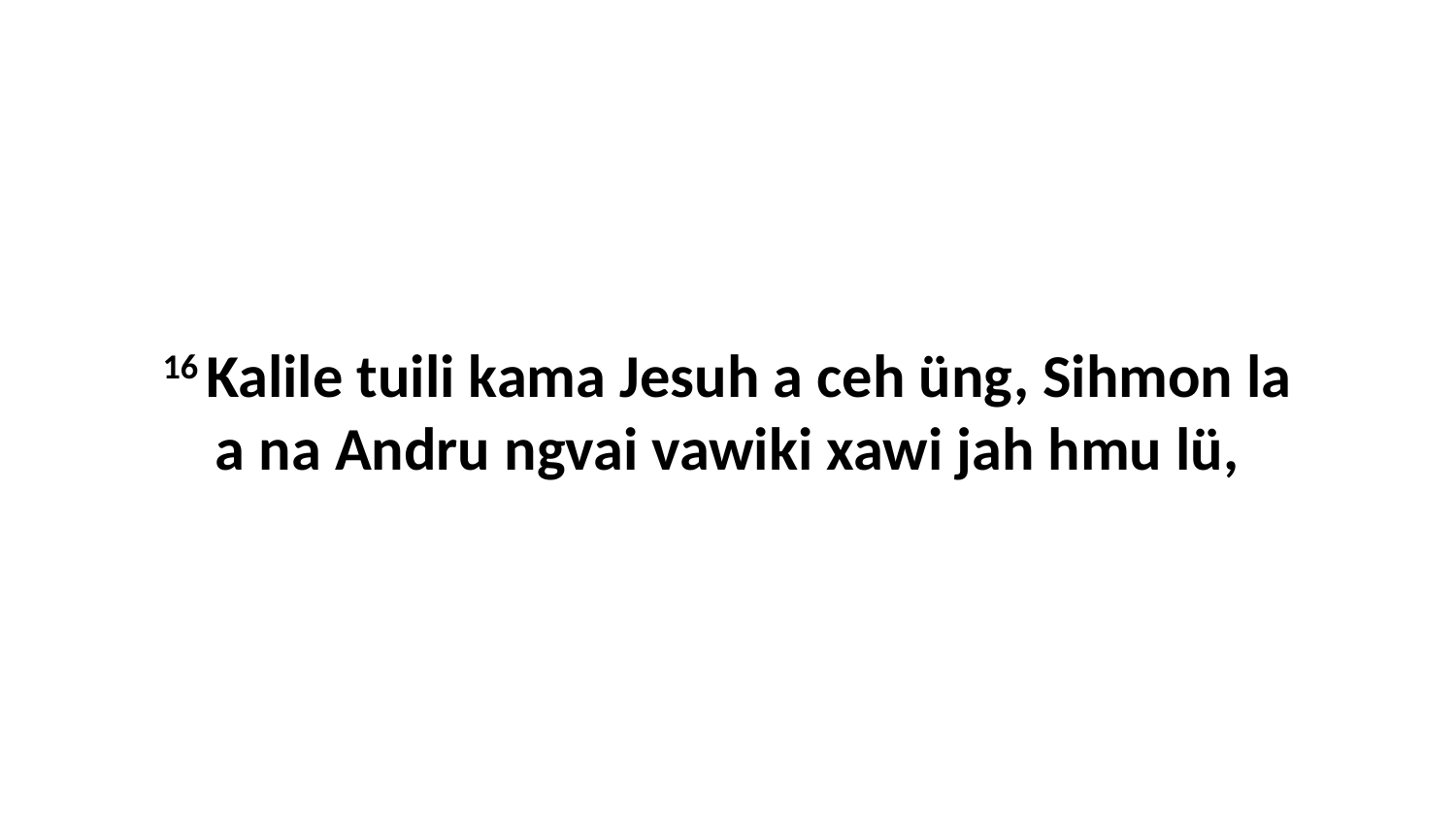

16 Kalile tuili kama Jesuh a ceh üng, Sihmon la a na Andru ngvai vawiki xawi jah hmu lü,